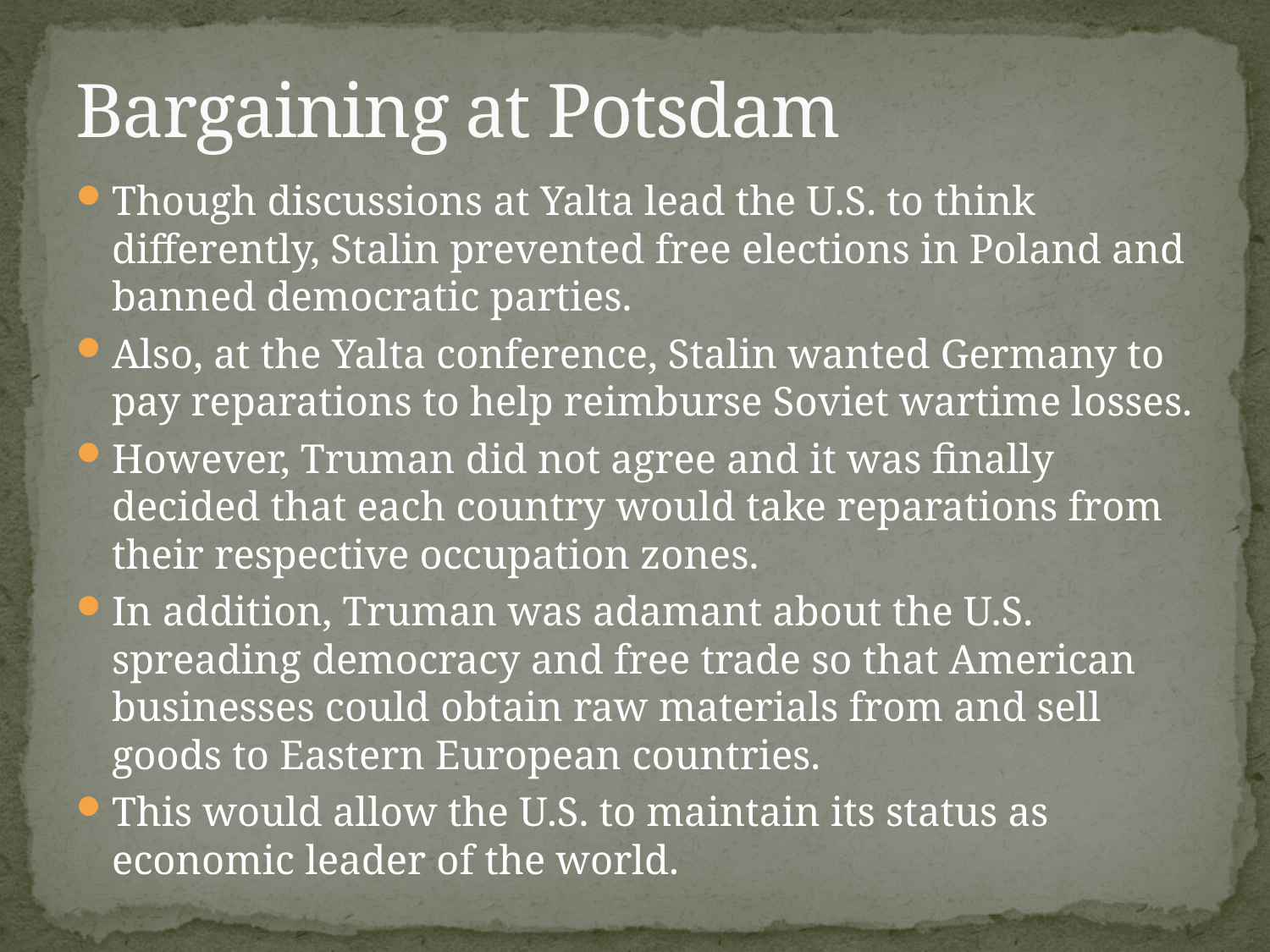

# Bargaining at Potsdam
Though discussions at Yalta lead the U.S. to think differently, Stalin prevented free elections in Poland and banned democratic parties.
Also, at the Yalta conference, Stalin wanted Germany to pay reparations to help reimburse Soviet wartime losses.
However, Truman did not agree and it was finally decided that each country would take reparations from their respective occupation zones.
In addition, Truman was adamant about the U.S. spreading democracy and free trade so that American businesses could obtain raw materials from and sell goods to Eastern European countries.
This would allow the U.S. to maintain its status as economic leader of the world.